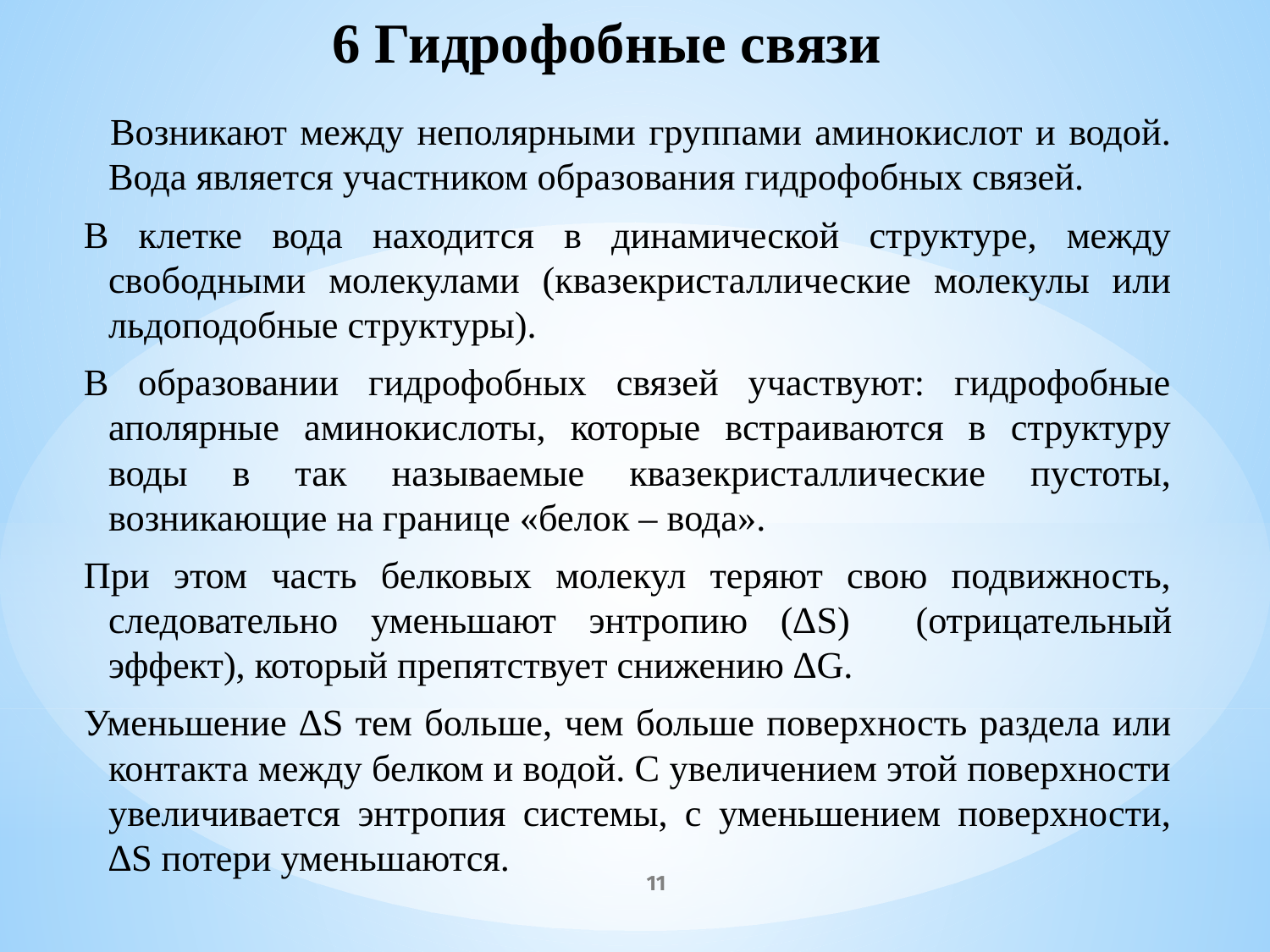

# 6 Гидрофобные связи
  Возникают между неполярными группами аминокислот и водой. Вода является участником образования гидрофобных связей.
В клетке вода находится в динамической структуре, между свободными молекулами (квазекристаллические молекулы или льдоподобные структуры).
В образовании гидрофобных связей участвуют: гидрофобные аполярные аминокислоты, которые встраиваются в структуру воды в так называемые квазекристаллические пустоты, возникающие на границе «белок – вода».
При этом часть белковых молекул теряют свою подвижность, следовательно уменьшают энтропию (∆S)  (отрицательный эффект), который препятствует снижению ∆G.
Уменьшение ∆S тем больше, чем больше поверхность раздела или контакта между белком и водой. С увеличением этой поверхности увеличивается энтропия системы, с уменьшением поверхности, ∆S потери уменьшаются.
11